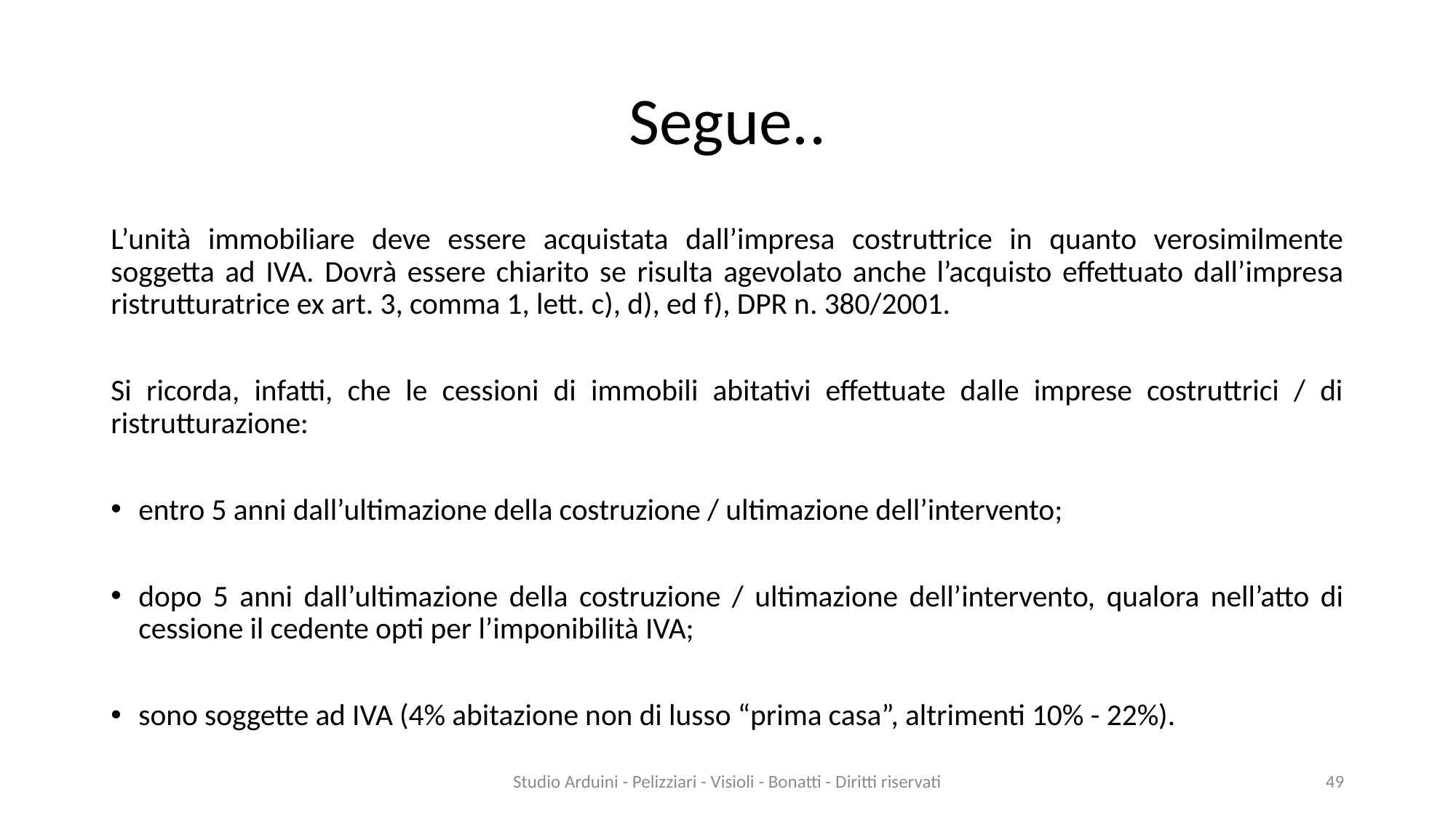

# Segue..
L’unità immobiliare deve essere acquistata dall’impresa costruttrice in quanto verosimilmente soggetta ad IVA. Dovrà essere chiarito se risulta agevolato anche l’acquisto effettuato dall’impresa ristrutturatrice ex art. 3, comma 1, lett. c), d), ed f), DPR n. 380/2001.

Si ricorda, infatti, che le cessioni di immobili abitativi effettuate dalle imprese costruttrici / di ristrutturazione:

entro 5 anni dall’ultimazione della costruzione / ultimazione dell’intervento;

dopo 5 anni dall’ultimazione della costruzione / ultimazione dell’intervento, qualora nell’atto di cessione il cedente opti per l’imponibilità IVA;

sono soggette ad IVA (4% abitazione non di lusso “prima casa”, altrimenti 10% - 22%).
Studio Arduini - Pelizziari - Visioli - Bonatti - Diritti riservati
49